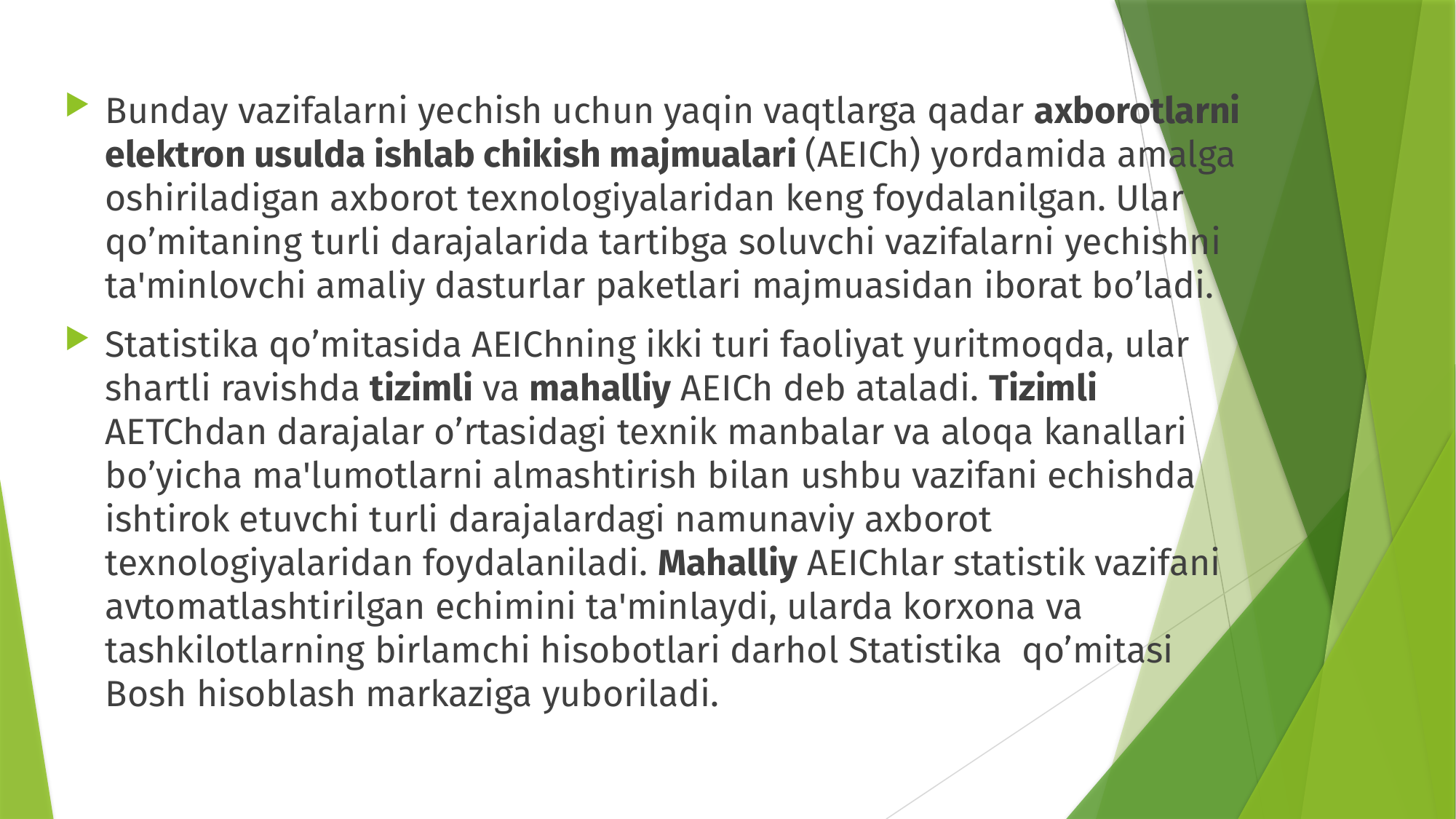

Bunday vazifalarni yеchish uchun yaqin vaqtlarga qadar axborotlarni elеktron usulda ishlab chikish majmualari (AEICh) yordamida amalga oshiriladigan axborot tеxnologiyalaridan kеng foydalanilgan. Ular qo’mitaning turli darajalarida tartibga soluvchi vazifalarni yеchishni ta'minlovchi amaliy dasturlar pakеtlari majmuasidan iborat bo’ladi.
Statistika qo’mitasida AEIChning ikki turi faoliyat yuritmoqda, ular shartli ravishda tizimli va mahalliy AEICh dеb ataladi. Tizimli AETChdan darajalar o’rtasidagi tеxnik manbalar va aloqa kanallari bo’yicha ma'lumotlarni almashtirish bilan ushbu vazifani еchishda ishtirok etuvchi turli darajalardagi namunaviy axborot tеxnologiyalaridan foydalaniladi. Mahalliy AEIChlar statistik vazifani avtomatlashtirilgan еchimini ta'minlaydi, ularda korxona va tashkilotlarning birlamchi hisobotlari darhol Statistika  qo’mitasi Bosh hisoblash markaziga yuboriladi.